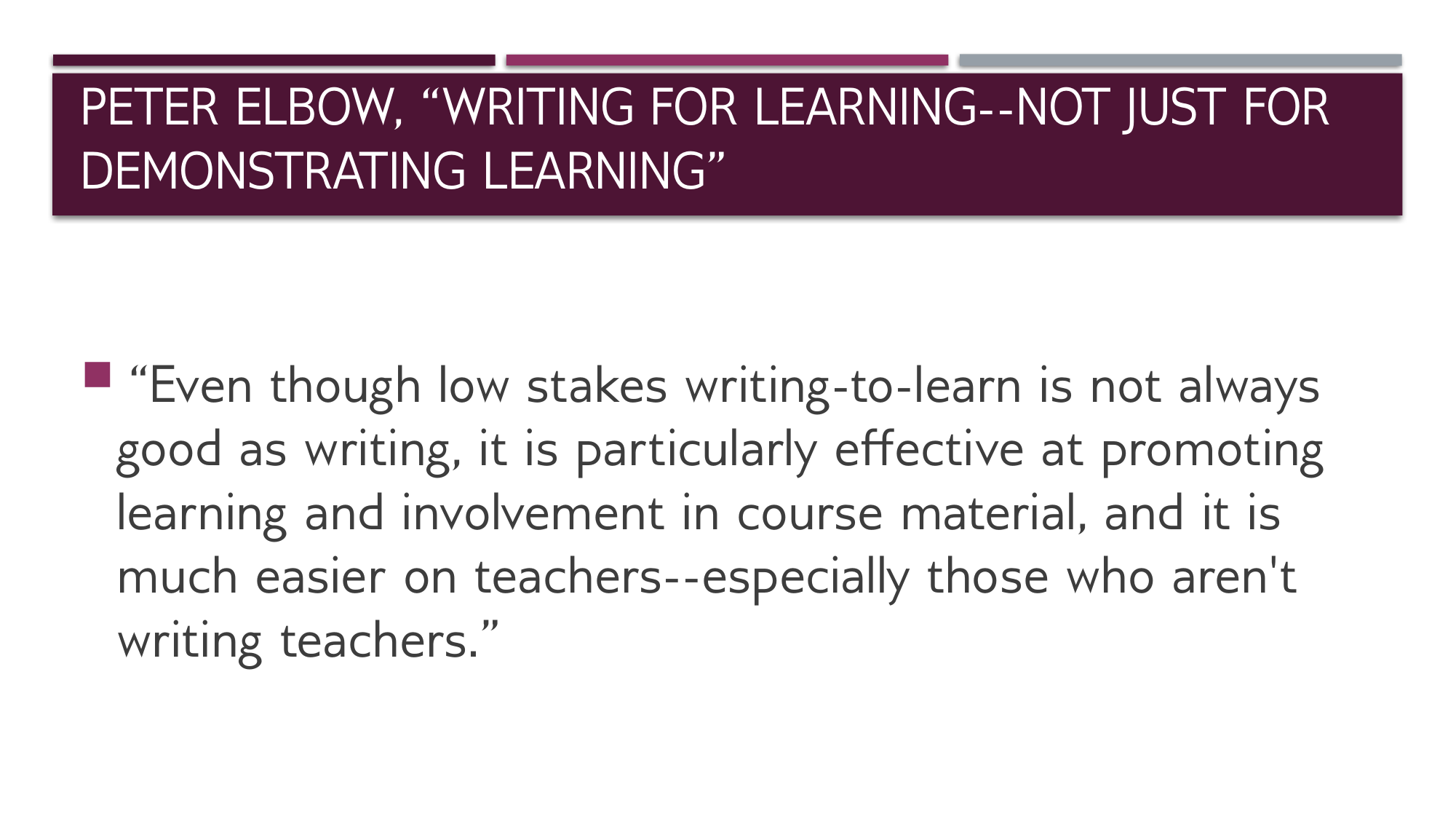

# Peter Elbow, “Writing for Learning--Not Just for Demonstrating Learning”

 “Even though low stakes writing-to-learn is not always good as writing, it is particularly effective at promoting learning and involvement in course material, and it is much easier on teachers--especially those who aren't writing teachers.”